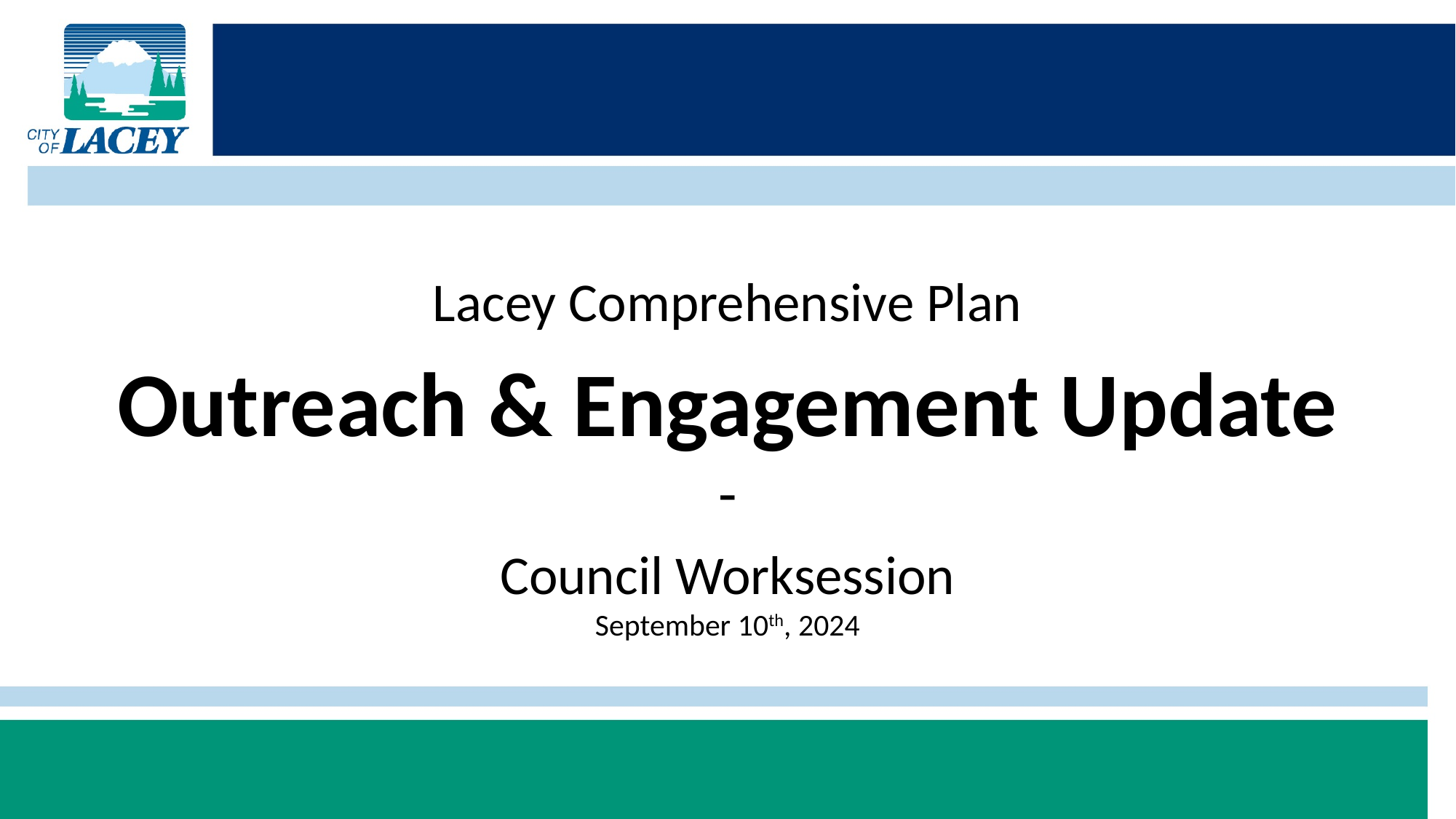

Lacey Comprehensive Plan

Outreach & Engagement Update
-

Council Worksession
September 10th, 2024